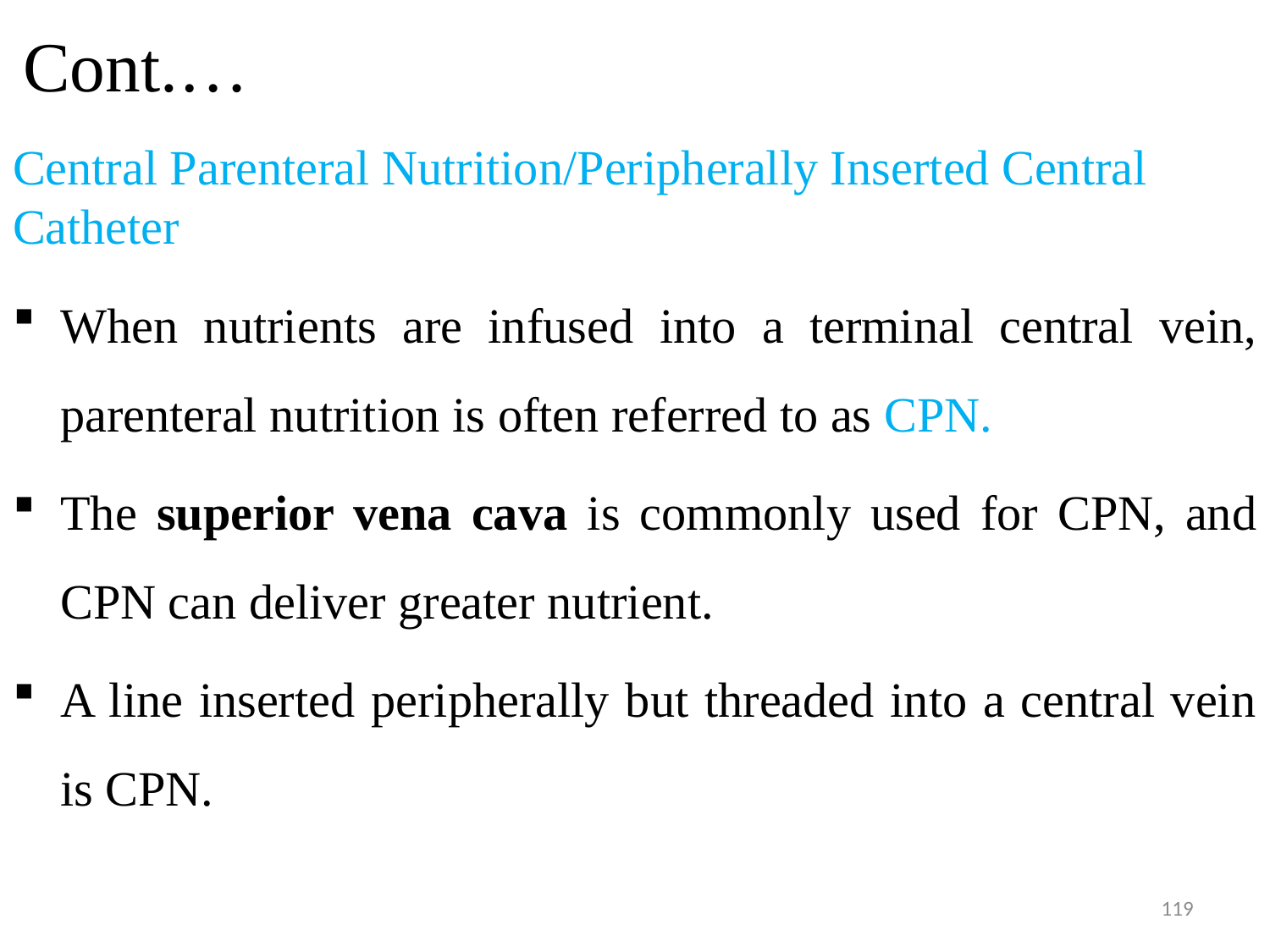

# Cont.…
Central Parenteral Nutrition/Peripherally Inserted Central Catheter
When nutrients are infused into a terminal central vein, parenteral nutrition is often referred to as CPN.
The superior vena cava is commonly used for CPN, and CPN can deliver greater nutrient.
A line inserted peripherally but threaded into a central vein is CPN.

119